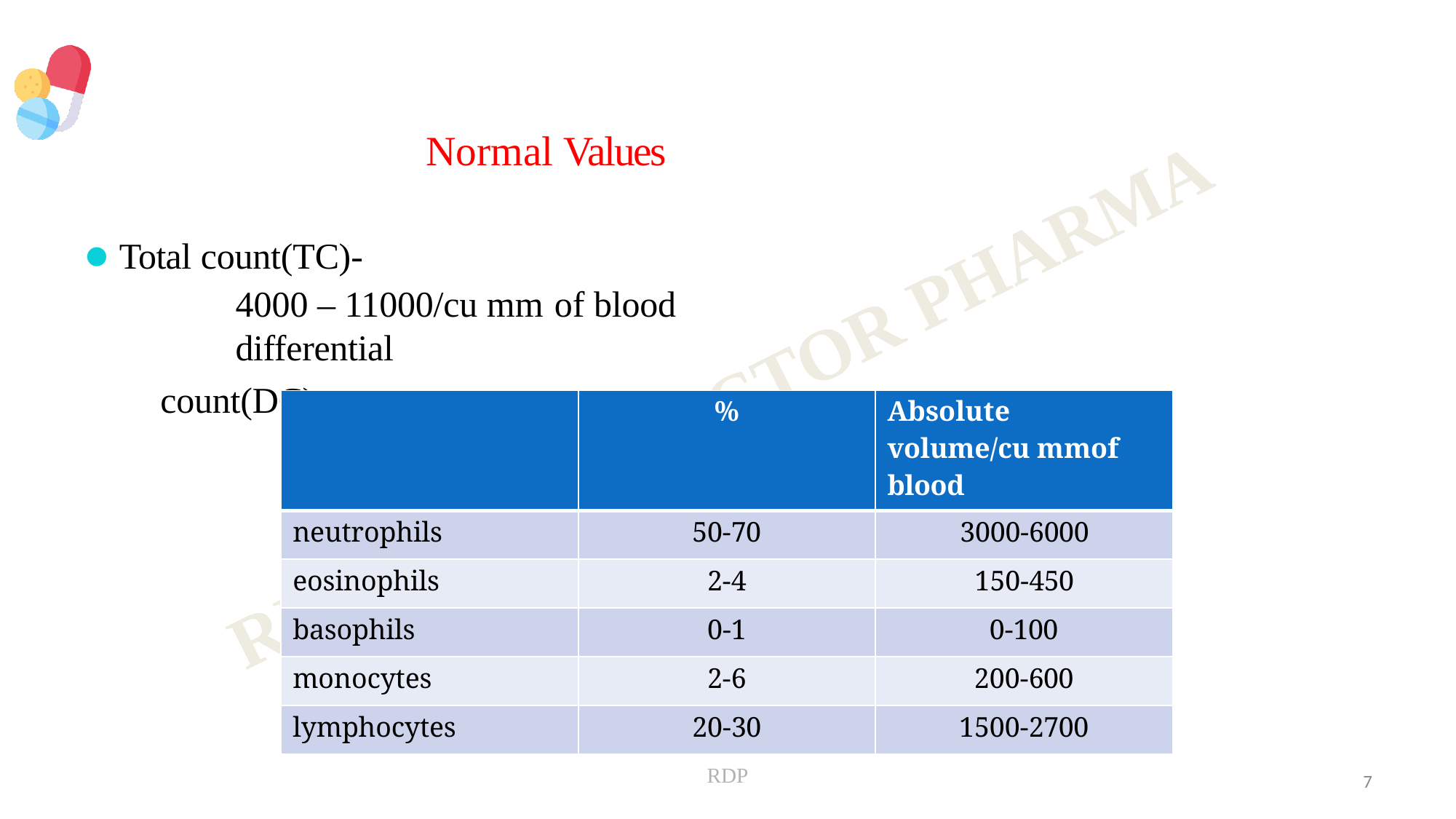

# Normal Values
Total count(TC)-
4000 – 11000/cu mm of blood	differential
count(DC)-
|  | % | Absolute volume/cu mmof blood |
| --- | --- | --- |
| neutrophils | 50-70 | 3000-6000 |
| eosinophils | 2-4 | 150-450 |
| basophils | 0-1 | 0-100 |
| monocytes | 2-6 | 200-600 |
| lymphocytes | 20-30 | 1500-2700 |
RDP
7